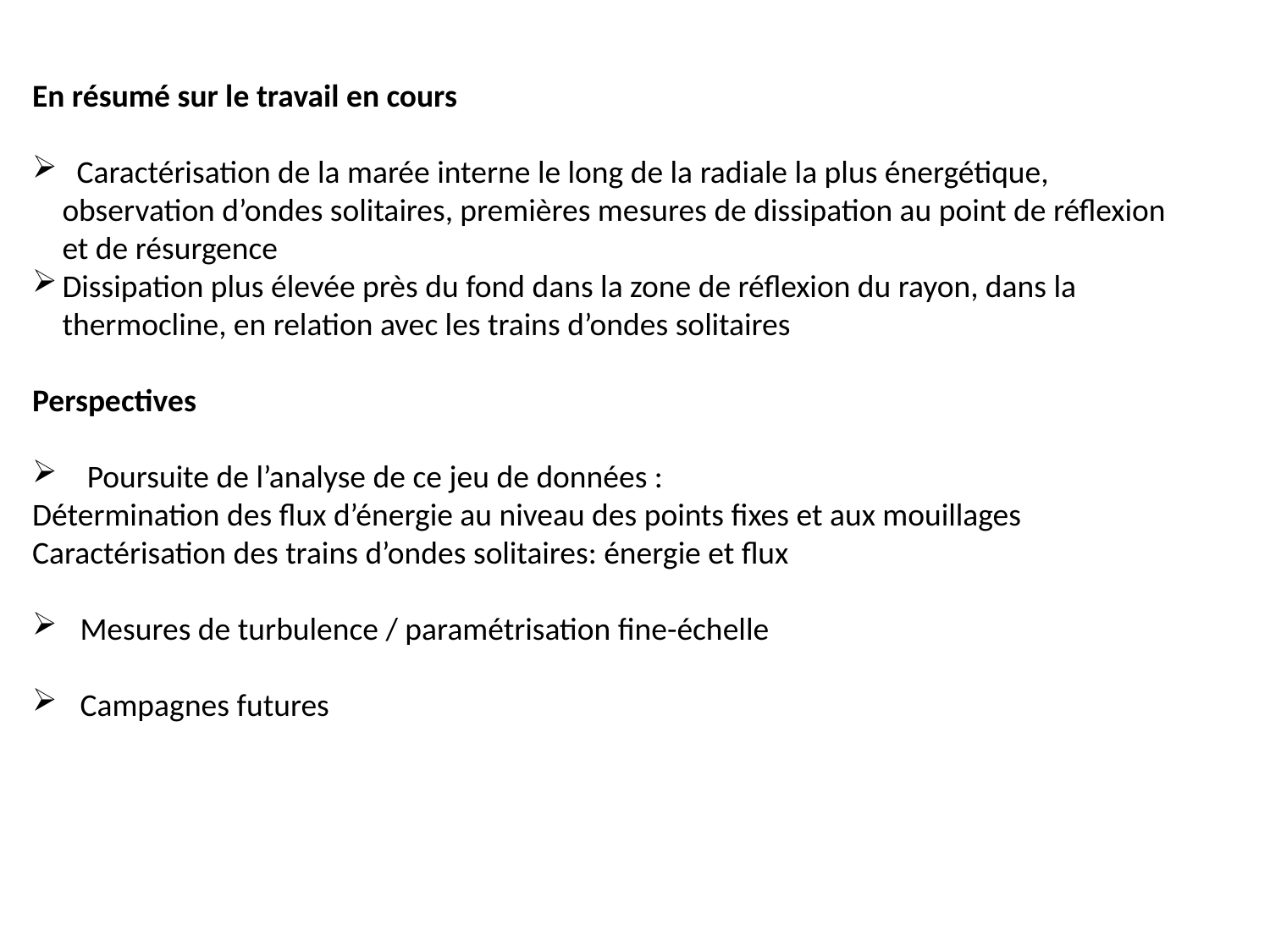

En résumé sur le travail en cours

  Caractérisation de la marée interne le long de la radiale la plus énergétique, observation d’ondes solitaires, premières mesures de dissipation au point de réflexion et de résurgence
Dissipation plus élevée près du fond dans la zone de réflexion du rayon, dans la thermocline, en relation avec les trains d’ondes solitaires

Perspectives

 Poursuite de l’analyse de ce jeu de données :
Détermination des flux d’énergie au niveau des points fixes et aux mouillages
Caractérisation des trains d’ondes solitaires: énergie et flux

Mesures de turbulence / paramétrisation fine-échelle

Campagnes futures